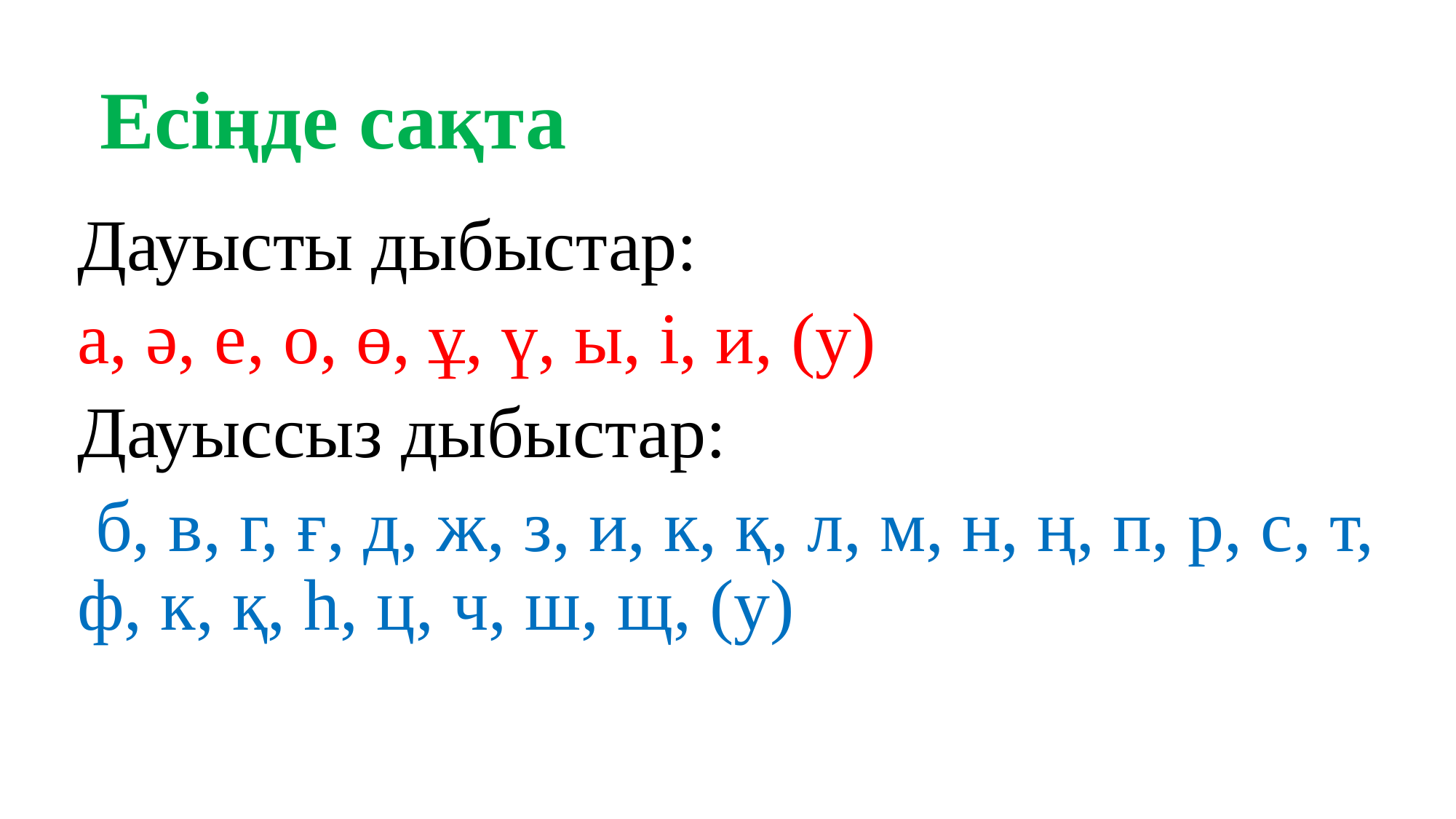

# Есіңде сақта
Дауысты дыбыстар:
а, ә, е, о, ө, ұ, ү, ы, і, и, (у)
Дауыссыз дыбыстар:
 б, в, г, ғ, д, ж, з, и, к, қ, л, м, н, ң, п, р, с, т, ф, к, қ, һ, ц, ч, ш, щ, (у)